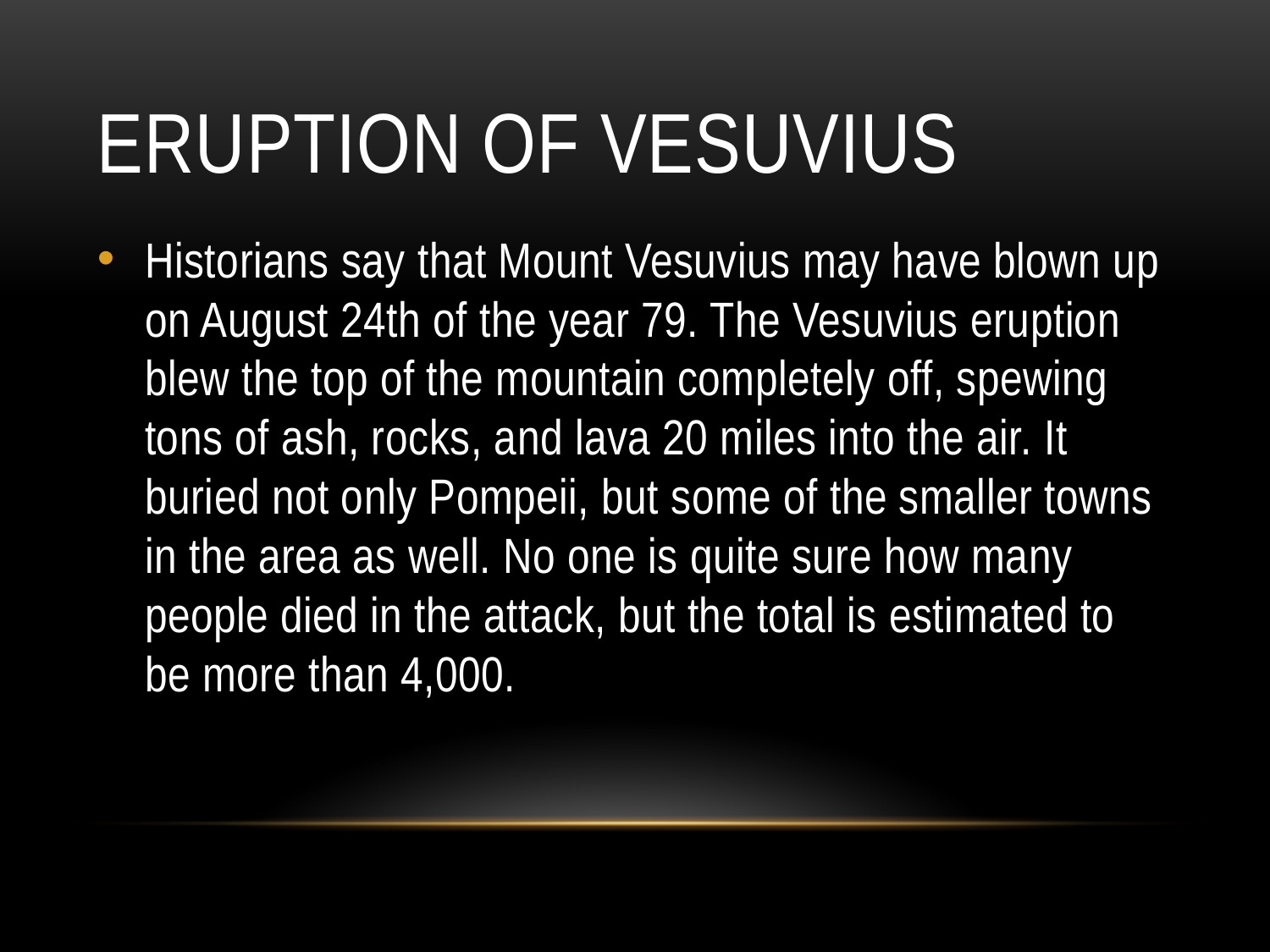

# Eruption of Vesuvius
Historians say that Mount Vesuvius may have blown up on August 24th of the year 79. The Vesuvius eruption blew the top of the mountain completely off, spewing tons of ash, rocks, and lava 20 miles into the air. It buried not only Pompeii, but some of the smaller towns in the area as well. No one is quite sure how many people died in the attack, but the total is estimated to be more than 4,000.